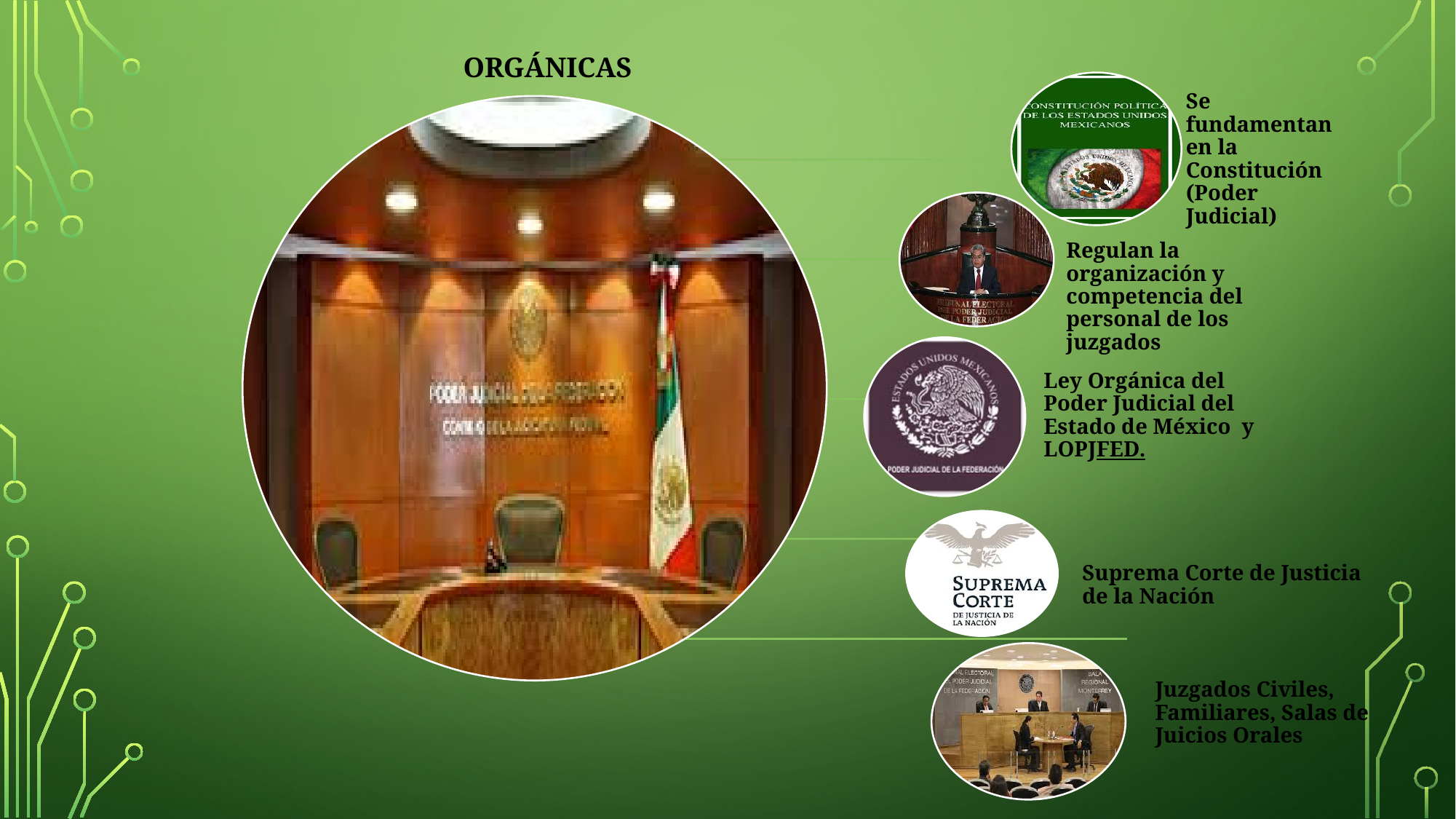

Se fundamentan en la Constitución (Poder Judicial)

Regulan la organización y competencia del personal de los juzgados

Ley Orgánica del Poder Judicial del Estado de México  y LOPJFED.
Suprema Corte de Justicia de la Nación
Juzgados Civiles, Familiares, Salas de Juicios Orales
ORGÁNICAS